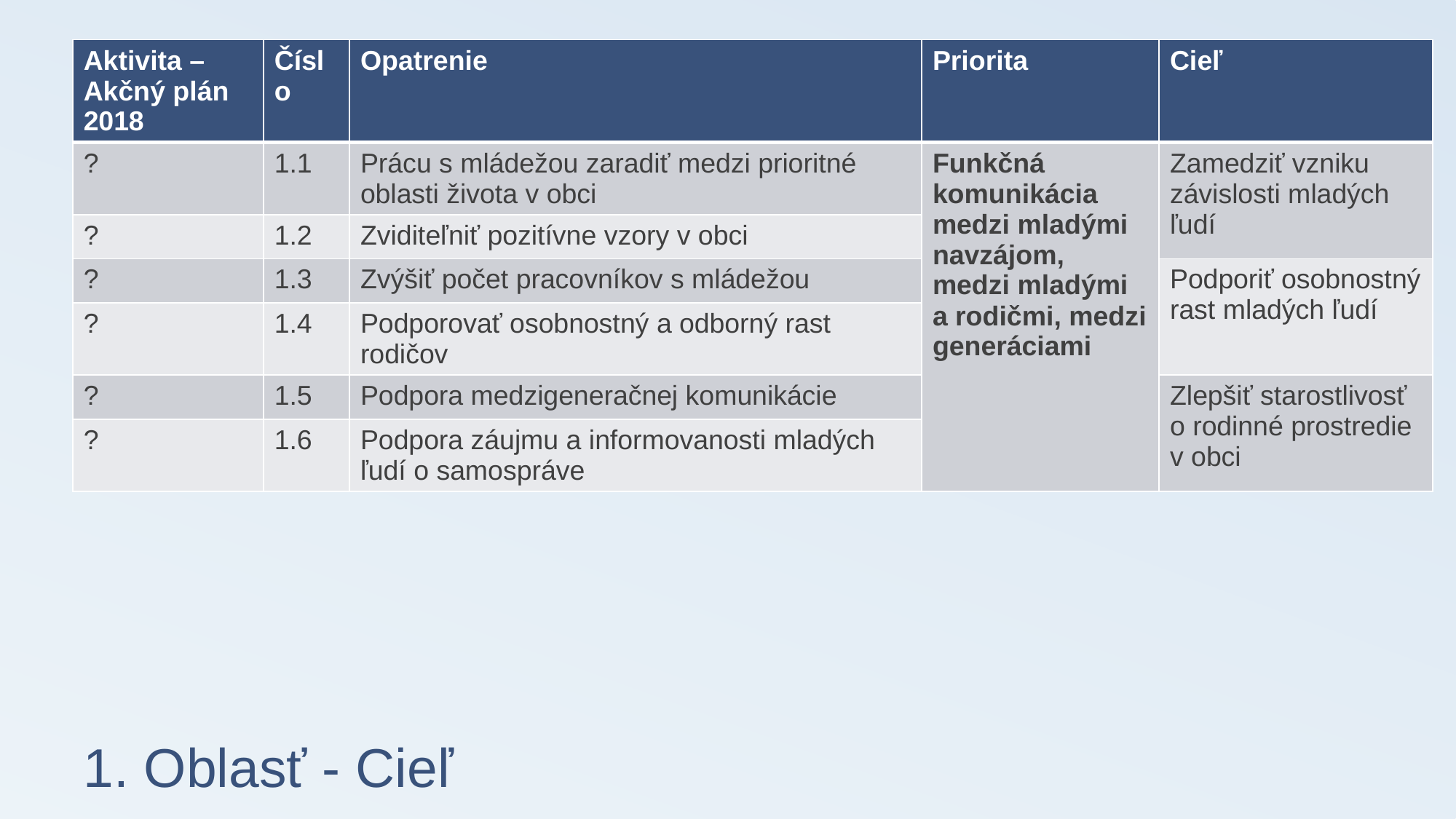

| Aktivita – Akčný plán 2018 | Číslo | Opatrenie | Priorita | Cieľ |
| --- | --- | --- | --- | --- |
| ? | 1.1 | Prácu s mládežou zaradiť medzi prioritné oblasti života v obci | Funkčná komunikácia medzi mladými navzájom, medzi mladými a rodičmi, medzi generáciami | Zamedziť vzniku závislosti mladých ľudí |
| ? | 1.2 | Zviditeľniť pozitívne vzory v obci |  |  |
| ? | 1.3 | Zvýšiť počet pracovníkov s mládežou |  | Podporiť osobnostný rast mladých ľudí |
| ? | 1.4 | Podporovať osobnostný a odborný rast rodičov |  |  |
| ? | 1.5 | Podpora medzigeneračnej komunikácie |  | Zlepšiť starostlivosť o rodinné prostredie v obci |
| ? | 1.6 | Podpora záujmu a informovanosti mladých ľudí o samospráve |  |  |
# 1. Oblasť - Cieľ